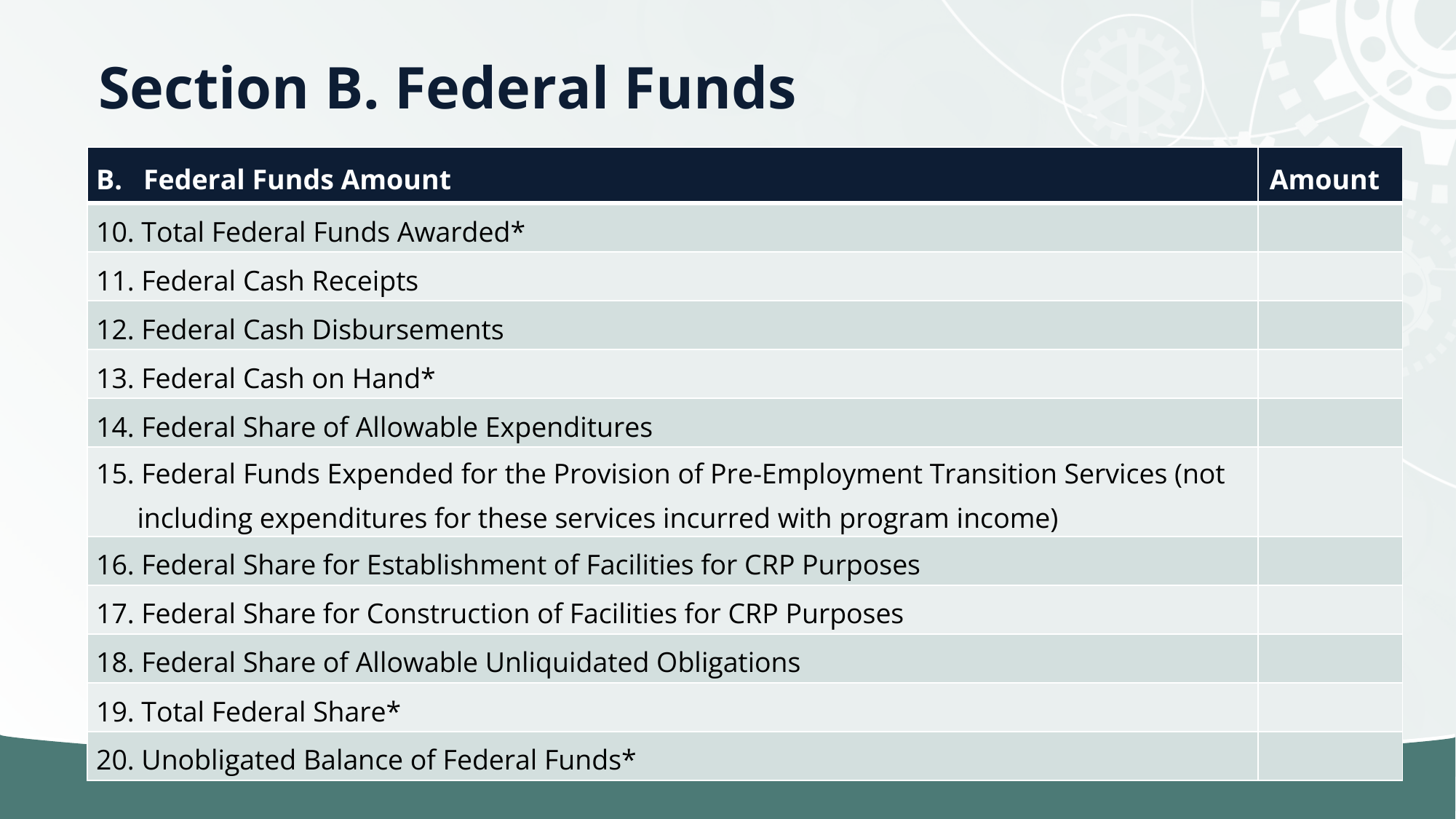

# Section B. Federal Funds
| B. Federal Funds Amount | Amount |
| --- | --- |
| 10. Total Federal Funds Awarded\* |  |
| 11. Federal Cash Receipts |  |
| 12. Federal Cash Disbursements |  |
| 13. Federal Cash on Hand\* |  |
| 14. Federal Share of Allowable Expenditures |  |
| 15. Federal Funds Expended for the Provision of Pre-Employment Transition Services (not including expenditures for these services incurred with program income) |  |
| 16. Federal Share for Establishment of Facilities for CRP Purposes |  |
| 17. Federal Share for Construction of Facilities for CRP Purposes |  |
| 18. Federal Share of Allowable Unliquidated Obligations |  |
| 19. Total Federal Share\* |  |
| 20. Unobligated Balance of Federal Funds\* |  |